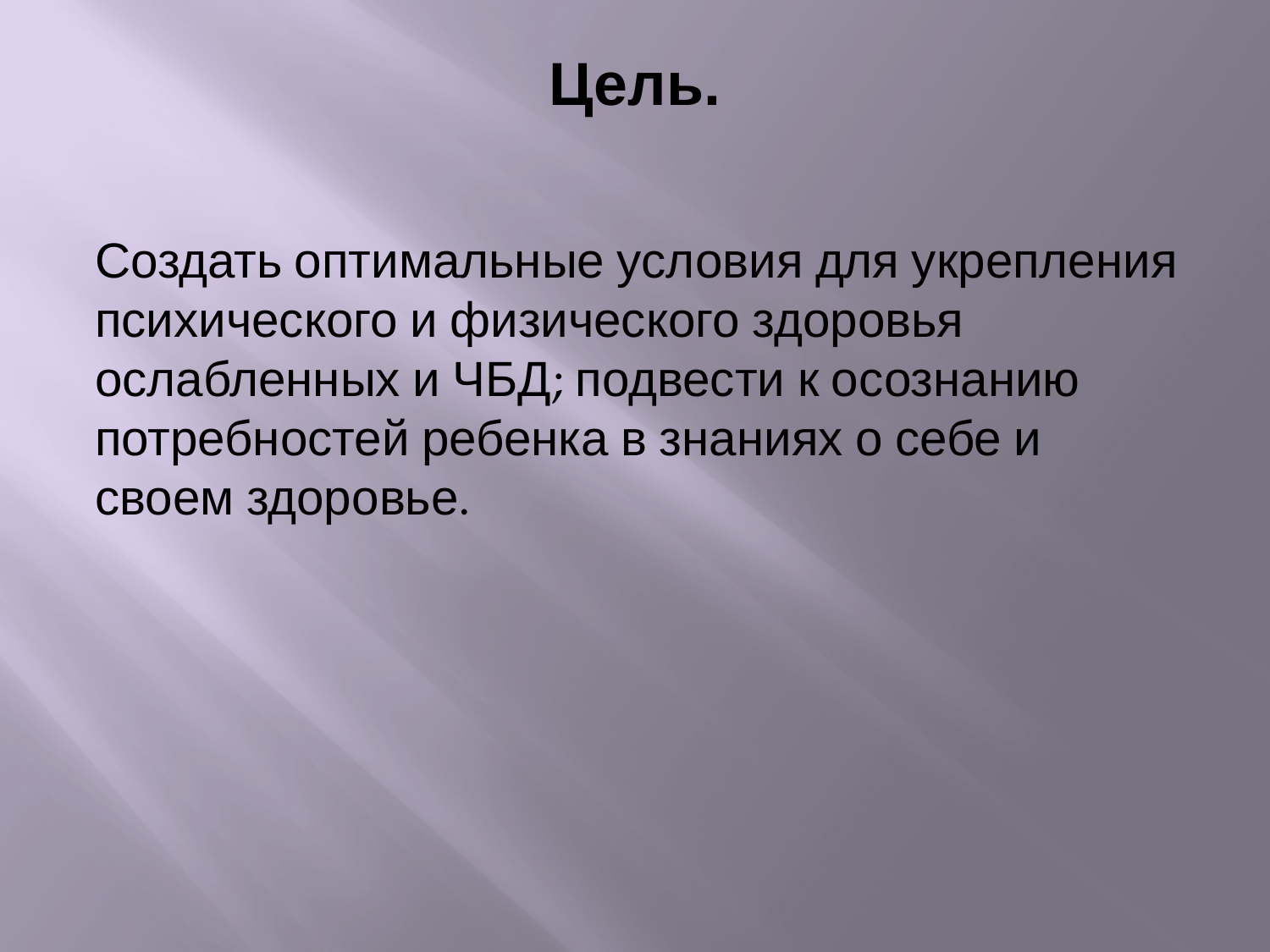

# Цель.
Создать оптимальные условия для укрепления психического и физического здоровья ослабленных и ЧБД; подвести к осознанию потребностей ребенка в знаниях о себе и своем здоровье.